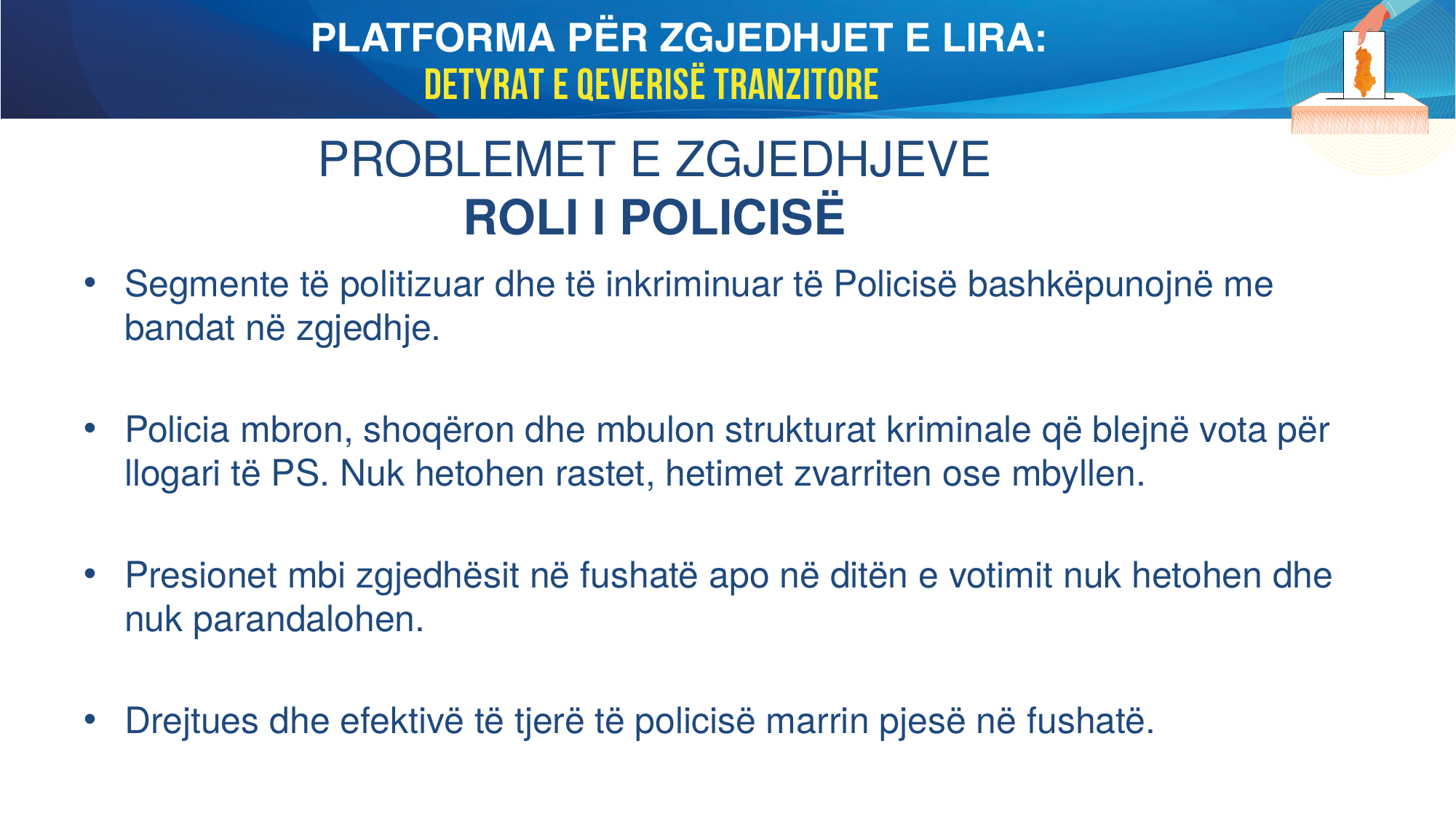

# PROBLEMET E ZGJEDHJEVE ROLI I POLICISË
Segmente të politizuar dhe të inkriminuar të Policisë bashkëpunojnë me bandat në zgjedhje.

Policia mbron, shoqëron dhe mbulon strukturat kriminale që blejnë vota për llogari të PS. Nuk hetohen rastet, hetimet zvarriten ose mbyllen.

Presionet mbi zgjedhësit në fushatë apo në ditën e votimit nuk hetohen dhe nuk parandalohen.

Drejtues dhe efektivë të tjerë të policisë marrin pjesë në fushatë.